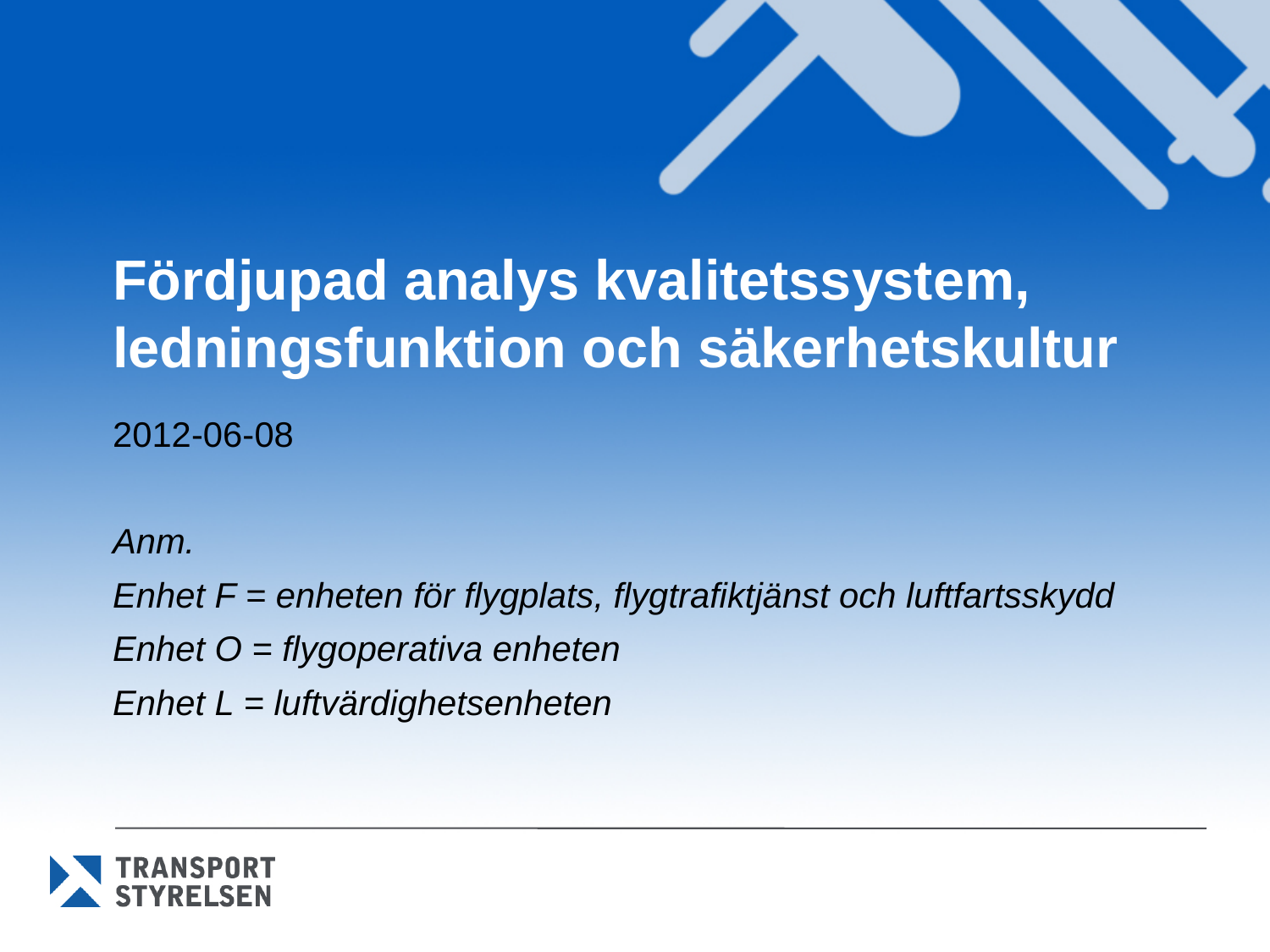

# Fördjupad analys kvalitetssystem, ledningsfunktion och säkerhetskultur
2012-06-08

Anm.
Enhet F = enheten för flygplats, flygtrafiktjänst och luftfartsskydd
Enhet O = flygoperativa enheten
Enhet L = luftvärdighetsenheten